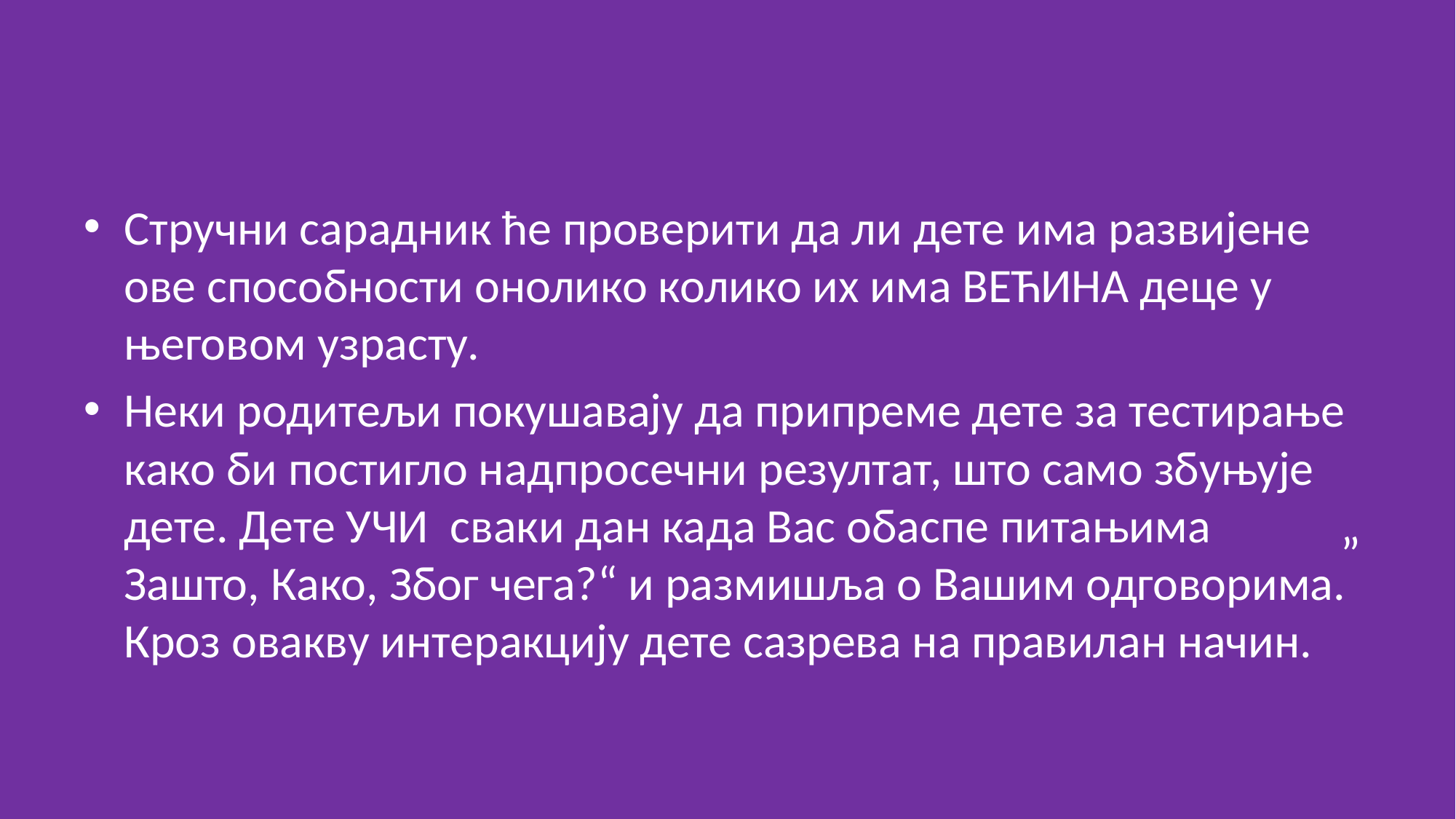

#
Стручни сарадник ће проверити да ли дете има развијене ове способности онолико колико их има ВЕЋИНА деце у његовом узрасту.
Неки родитељи покушавају да припреме дете за тестирање како би постигло надпросечни резултат, што само збуњује дете. Дете УЧИ  сваки дан када Вас обаспе питањима            „ Зашто, Како, Због чега?“ и размишља о Вашим одговорима. Кроз овакву интеракцију дете сазрева на правилан начин.